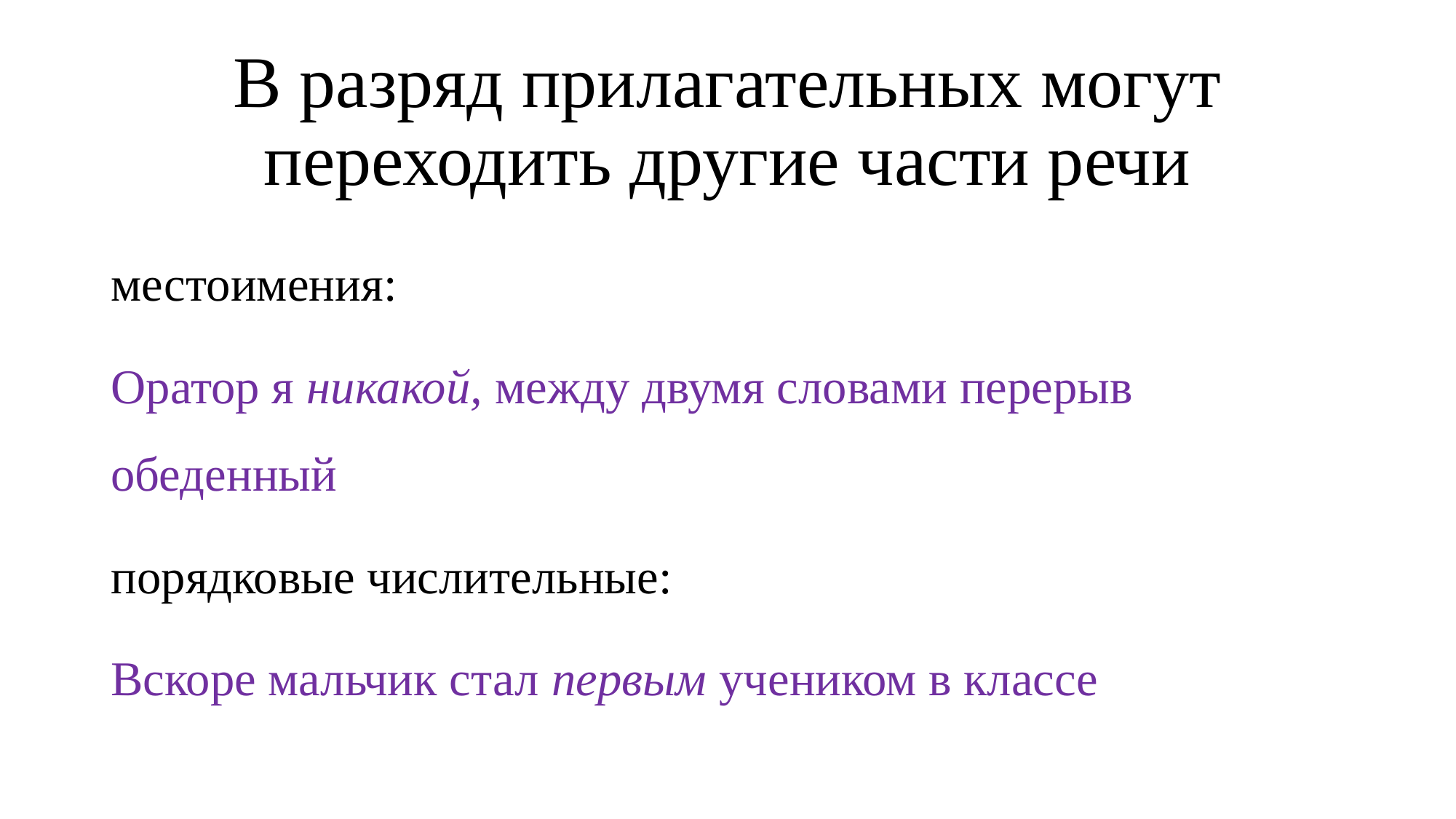

# В разряд прилагательных могут переходить другие части речи
местоимения:
Оратор я никакой, между двумя словами перерыв обеденный
порядковые числительные:
Вскоре мальчик стал первым учеником в классе